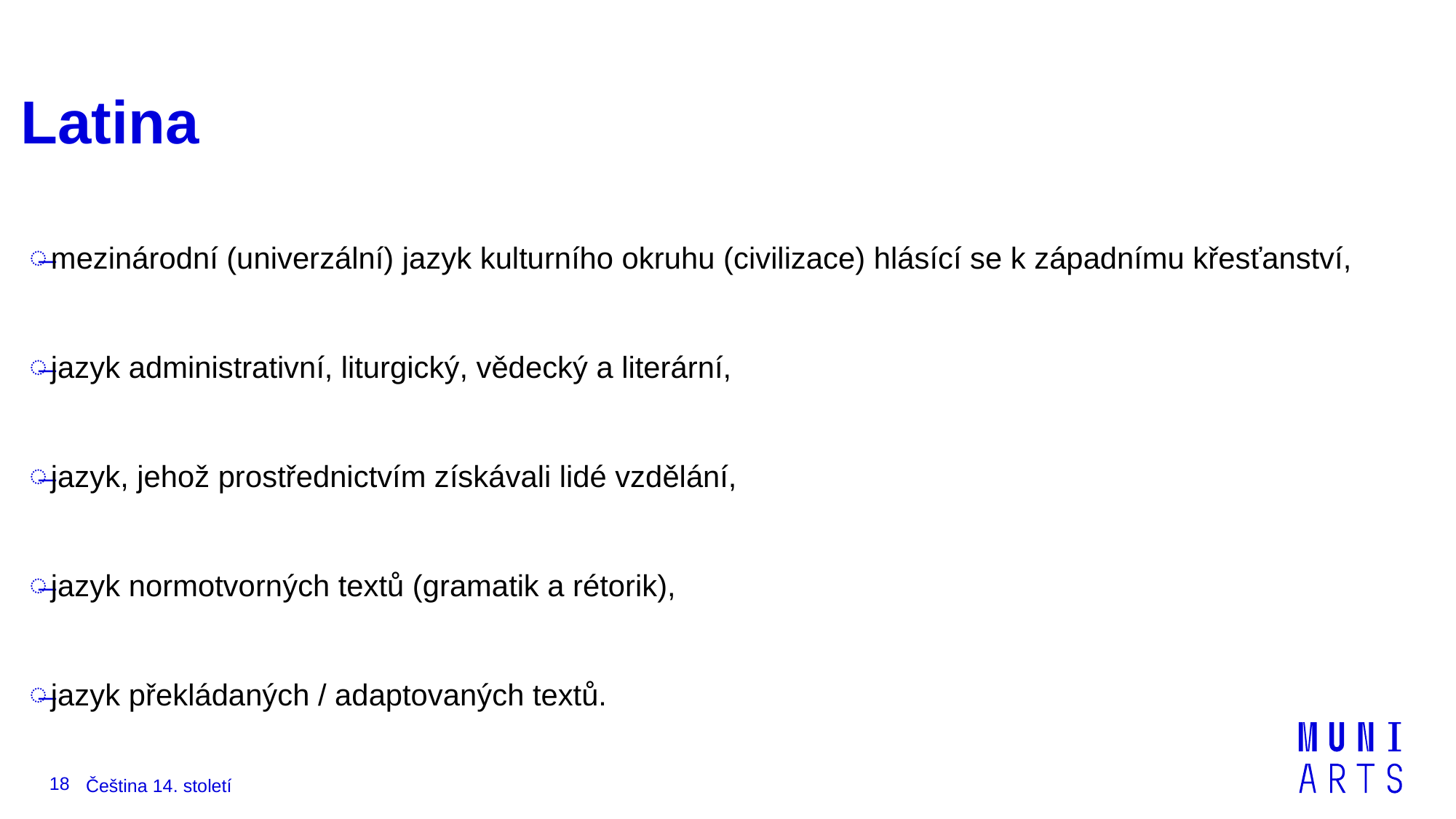

# Latina
mezinárodní (univerzální) jazyk kulturního okruhu (civilizace) hlásící se k západnímu křesťanství,

jazyk administrativní, liturgický, vědecký a literární,

jazyk, jehož prostřednictvím získávali lidé vzdělání,

jazyk normotvorných textů (gramatik a rétorik),

jazyk překládaných / adaptovaných textů.
18
Čeština 14. století